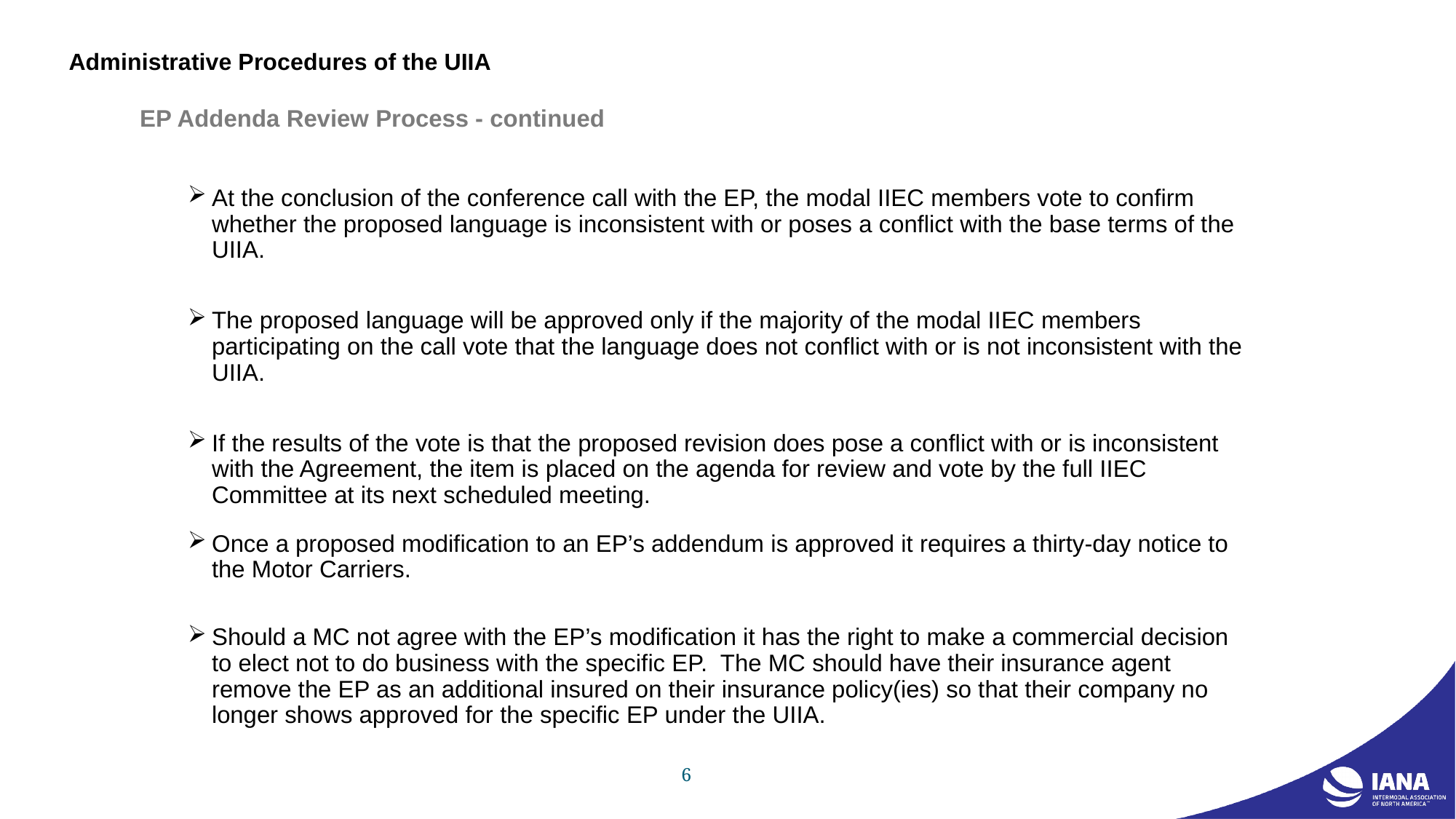

# Administrative Procedures of the UIIA
EP Addenda Review Process - continued

At the conclusion of the conference call with the EP, the modal IIEC members vote to confirm whether the proposed language is inconsistent with or poses a conflict with the base terms of the UIIA.

The proposed language will be approved only if the majority of the modal IIEC members participating on the call vote that the language does not conflict with or is not inconsistent with the UIIA.

If the results of the vote is that the proposed revision does pose a conflict with or is inconsistent with the Agreement, the item is placed on the agenda for review and vote by the full IIEC Committee at its next scheduled meeting.

Once a proposed modification to an EP’s addendum is approved it requires a thirty-day notice to the Motor Carriers.

Should a MC not agree with the EP’s modification it has the right to make a commercial decision to elect not to do business with the specific EP.  The MC should have their insurance agent remove the EP as an additional insured on their insurance policy(ies) so that their company no longer shows approved for the specific EP under the UIIA.

6